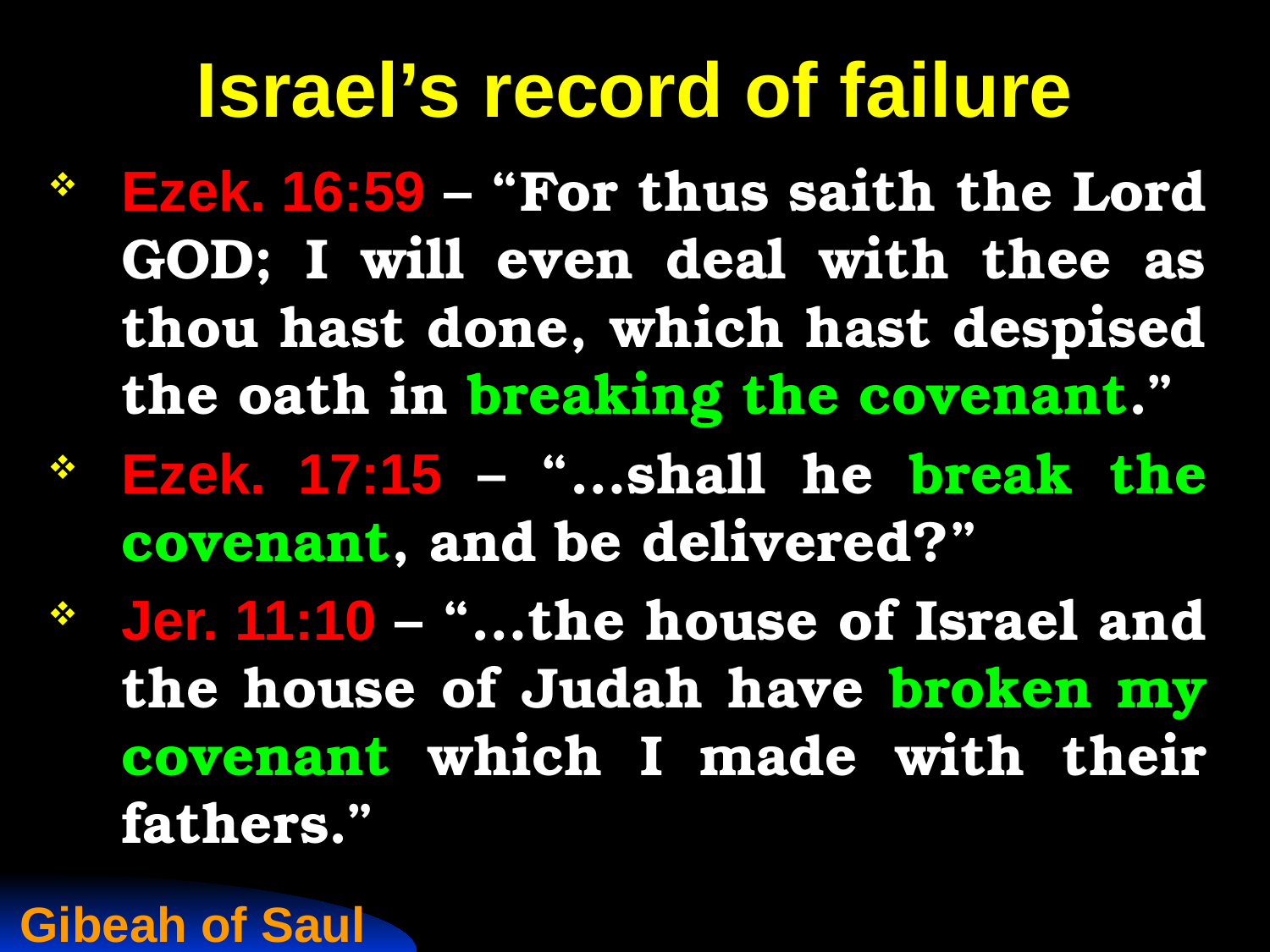

# Israel’s record of failure
Ezek. 16:59 – “For thus saith the Lord GOD; I will even deal with thee as thou hast done, which hast despised the oath in breaking the covenant.”
Ezek. 17:15 – “…shall he break the covenant, and be delivered?”
Jer. 11:10 – “…the house of Israel and the house of Judah have broken my covenant which I made with their fathers.”
Gibeah of Saul